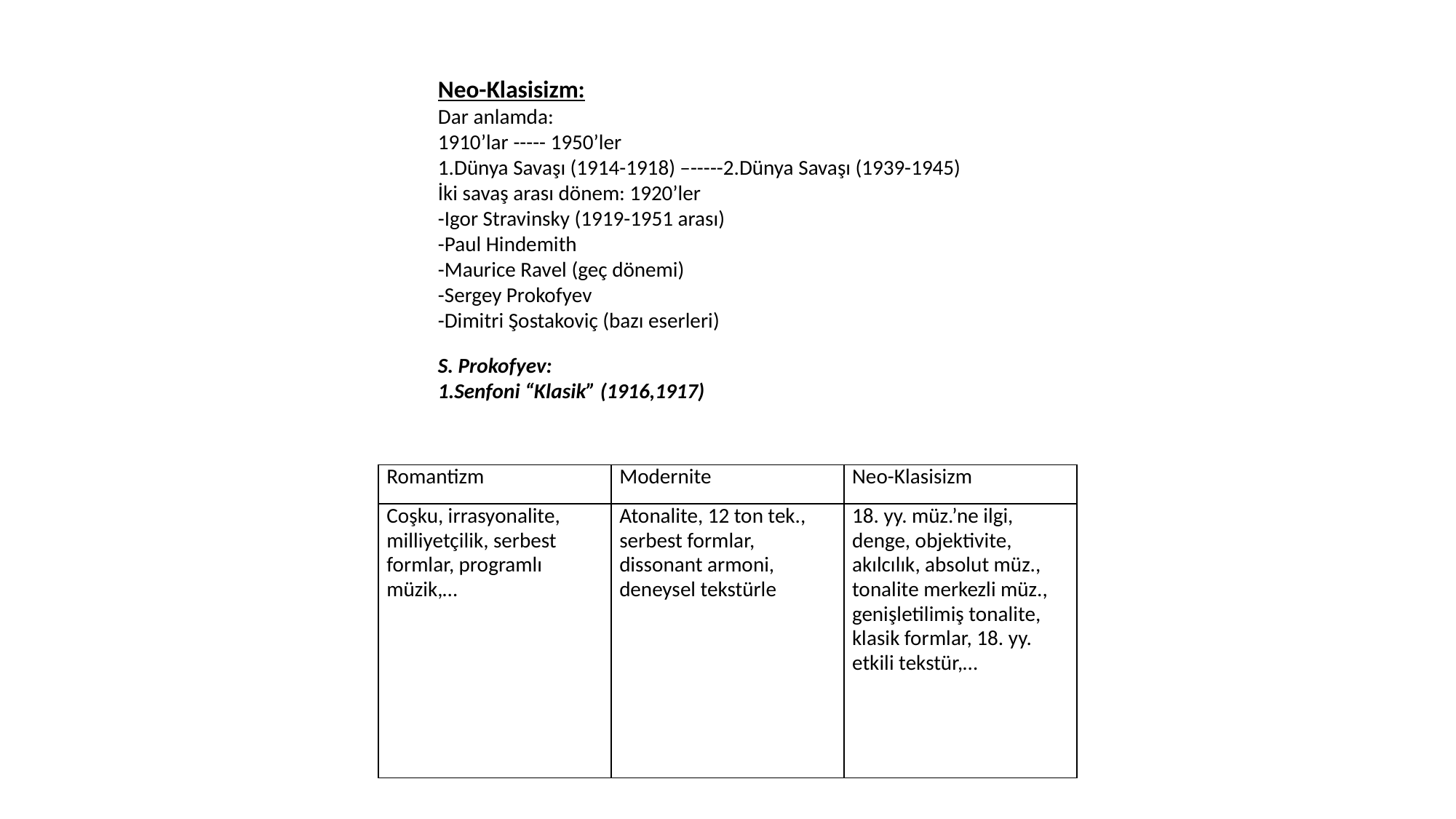

Neo-Klasisizm:
Dar anlamda:
1910’lar ----- 1950’ler
1.Dünya Savaşı (1914-1918) –-----2.Dünya Savaşı (1939-1945)
İki savaş arası dönem: 1920’ler
-Igor Stravinsky (1919-1951 arası)
-Paul Hindemith
-Maurice Ravel (geç dönemi)
-Sergey Prokofyev
-Dimitri Şostakoviç (bazı eserleri)

S. Prokofyev:
1.Senfoni “Klasik” (1916,1917)
| Romantizm | Modernite | Neo-Klasisizm |
| --- | --- | --- |
| Coşku, irrasyonalite, milliyetçilik, serbest formlar, programlı müzik,… | Atonalite, 12 ton tek., serbest formlar, dissonant armoni, deneysel tekstürle | 18. yy. müz.’ne ilgi, denge, objektivite, akılcılık, absolut müz., tonalite merkezli müz., genişletilimiş tonalite, klasik formlar, 18. yy. etkili tekstür,… |